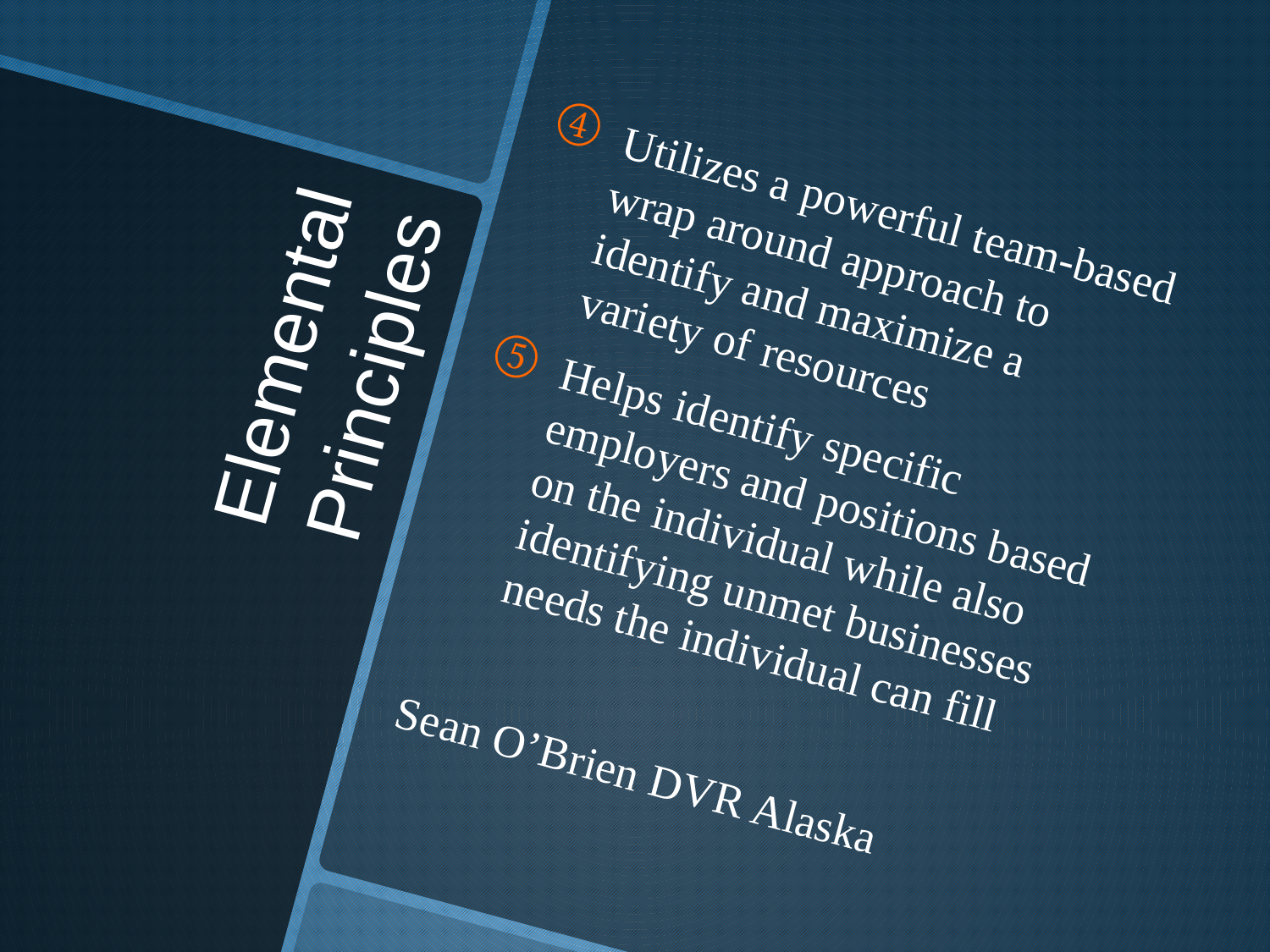

Utilizes a powerful team-based wrap around approach to identify and maximize a variety of resources
Helps identify specific employers and positions based on the individual while also identifying unmet businesses needs the individual can fill

Sean O’Brien DVR Alaska
# Elemental Principles